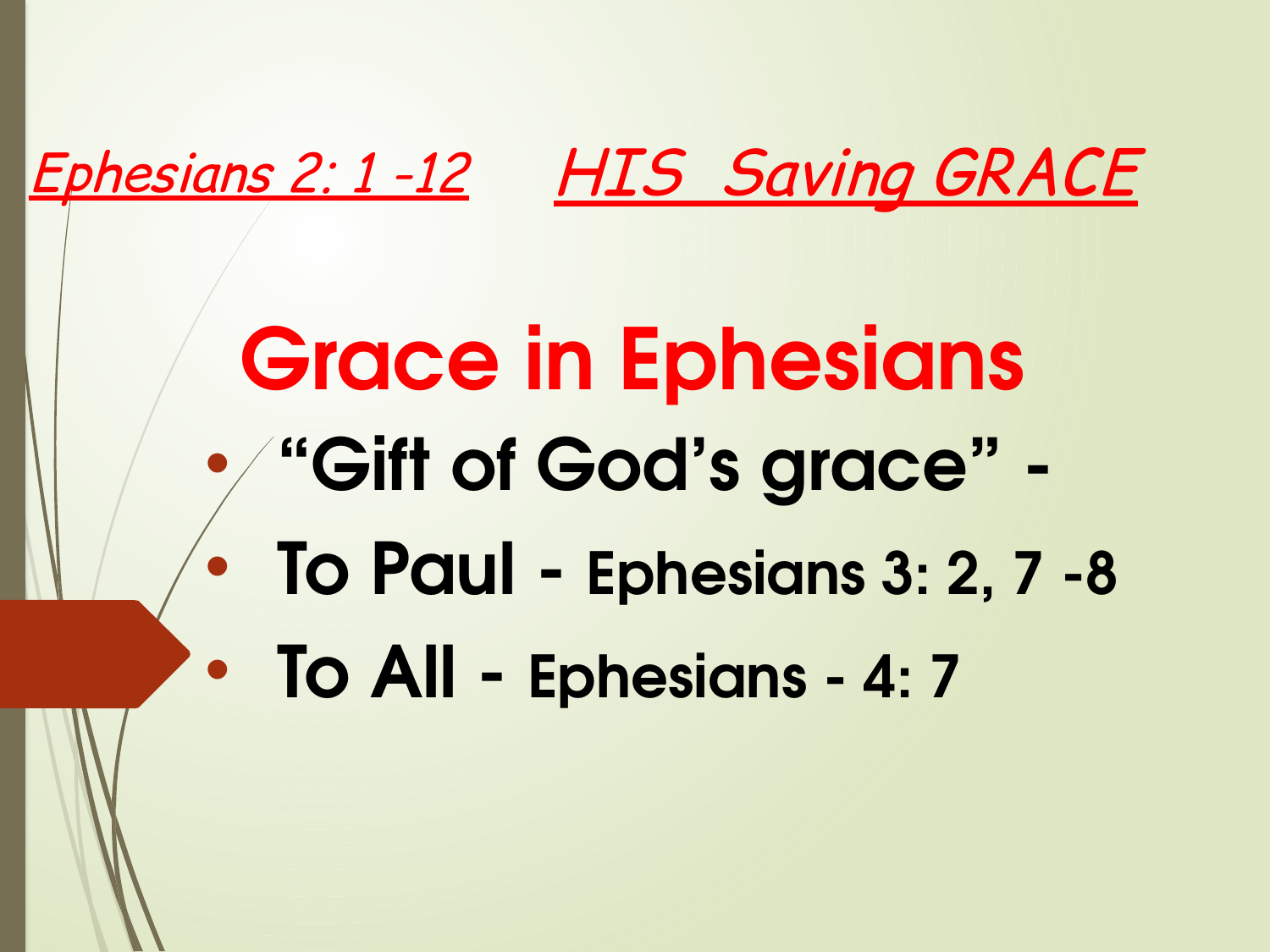

HIS  Saving GRACE

Ephesians 2: 1 -12
# Grace in Ephesians
“Gift of God’s grace” -
To Paul - Ephesians 3: 2, 7 -8
To All - Ephesians - 4: 7